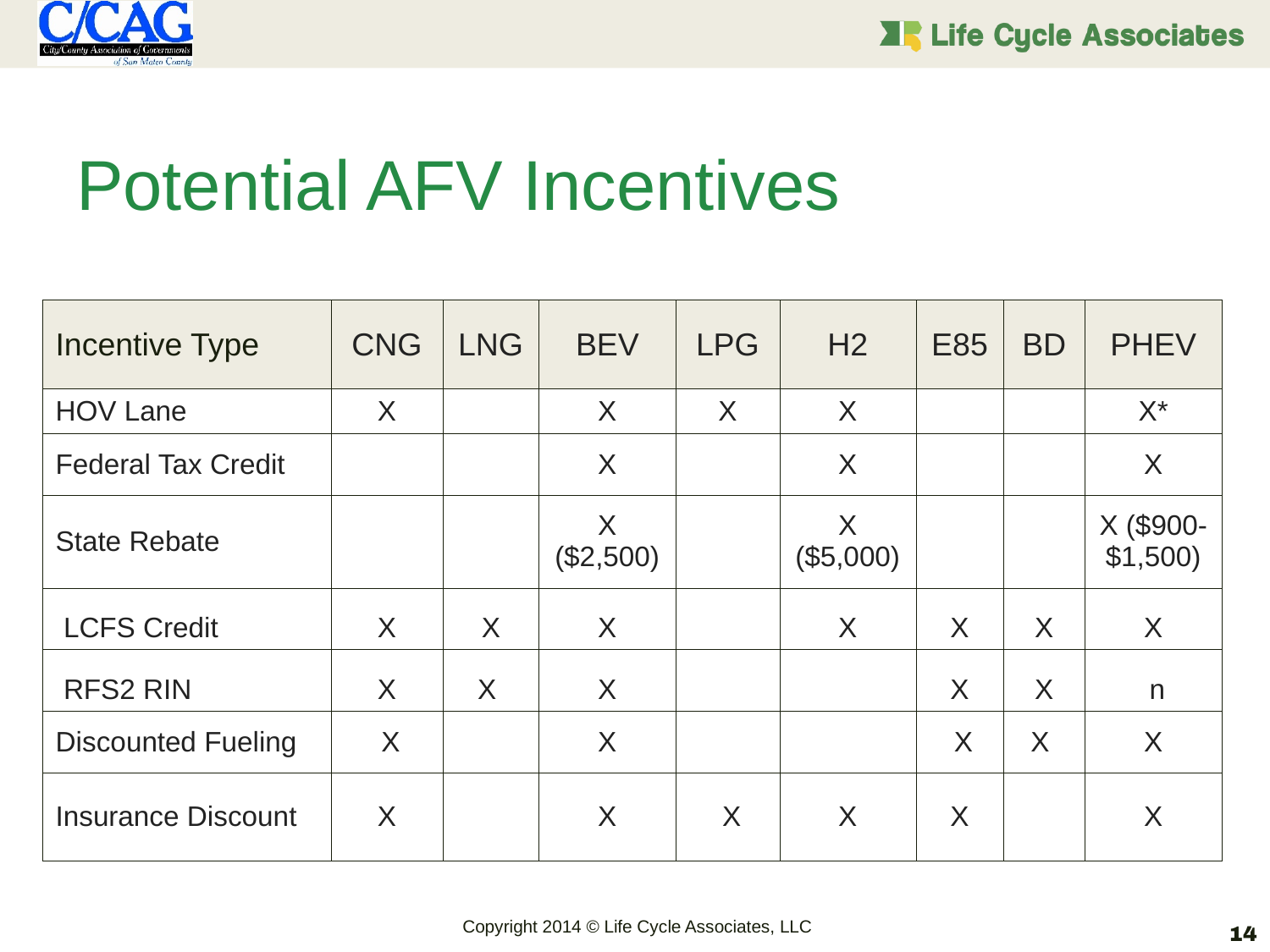

# Potential AFV Incentives
| Incentive Type | CNG | LNG | BEV | LPG | H2 | E85 | BD | PHEV |
| --- | --- | --- | --- | --- | --- | --- | --- | --- |
| HOV Lane | X |  | X | X | X |  |  | X\* |
| Federal Tax Credit |  |  | X |  | X |  |  | X |
| State Rebate |  |  | X ($2,500) |  | X ($5,000) |  |  | X ($900-$1,500) |
| LCFS Credit | X | X | X |  | X | X | X | X |
| RFS2 RIN | X | X | X |  |  | X | X | n |
| Discounted Fueling | X |  | X |  |  | X | X | X |
| Insurance Discount | X |  | X | X | X | X |  | X |
14